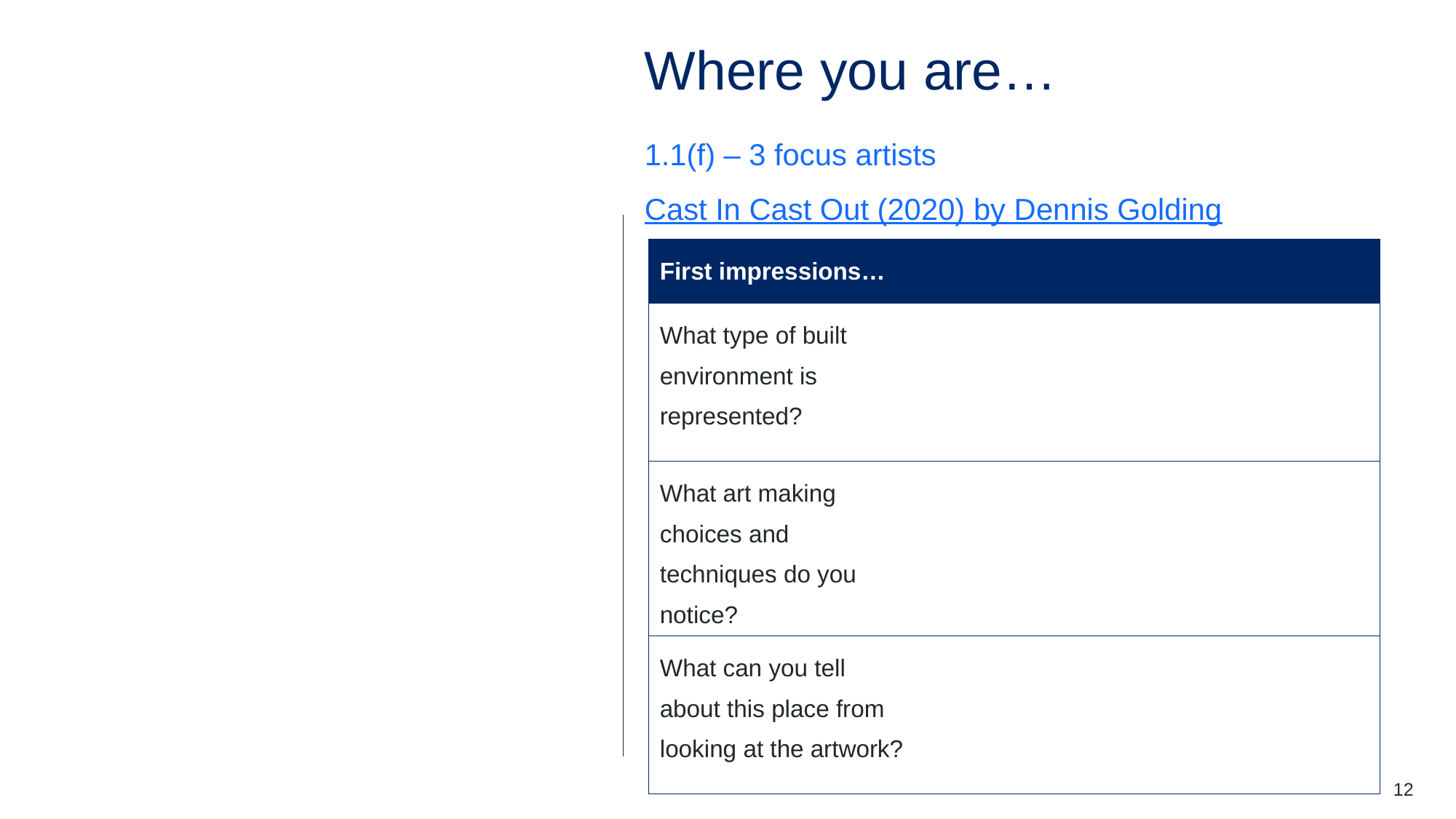

# Where you are… (6)
1.1(f) – 3 focus artists
Cast In Cast Out (2020) by Dennis Golding
| First impressions… |  |
| --- | --- |
| What type of built environment is represented? |  |
| What art making choices and techniques do you notice? |  |
| What can you tell about this place from looking at the artwork? |  |
12